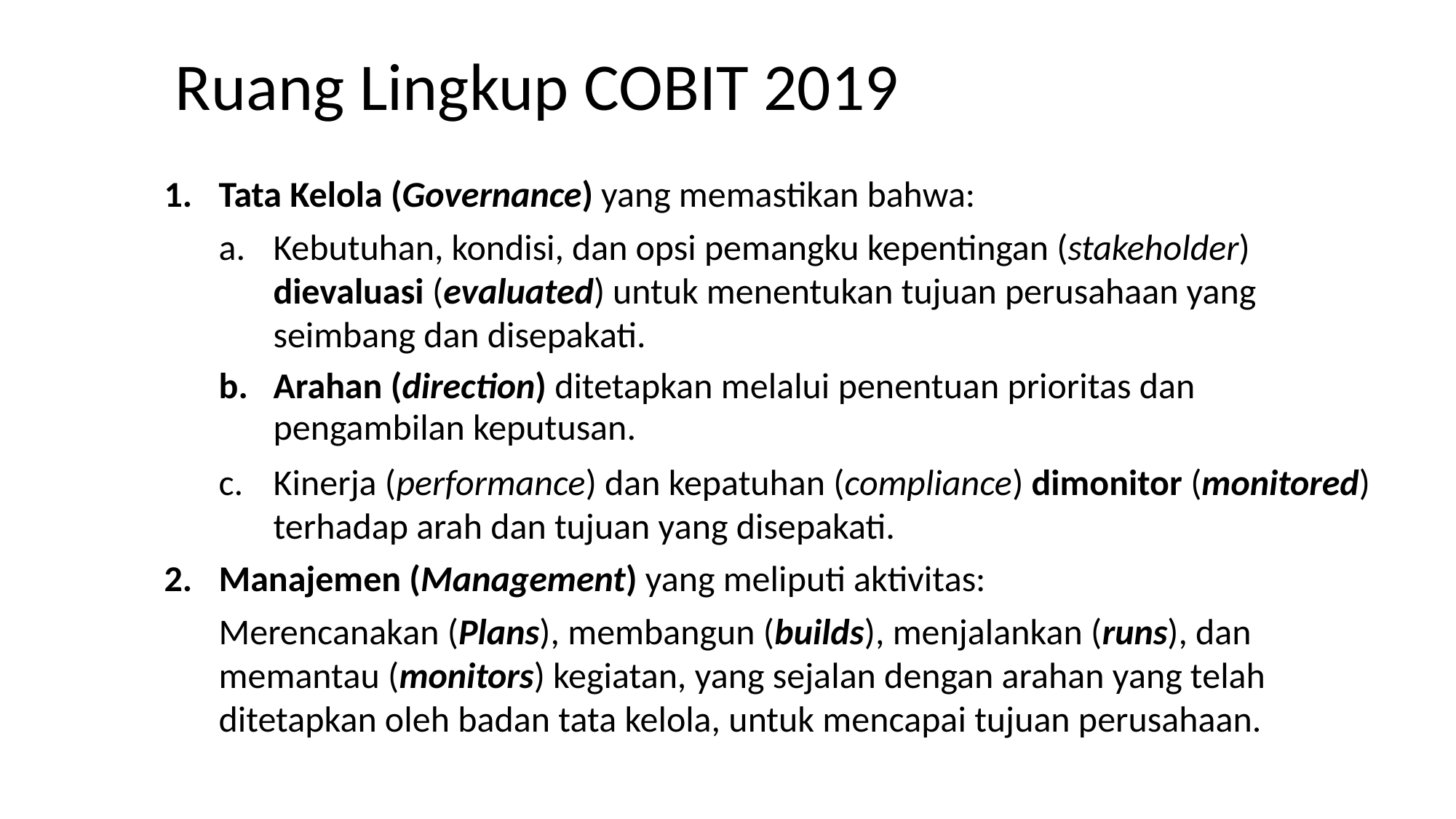

# Ruang Lingkup COBIT 2019
Tata Kelola (Governance) yang memastikan bahwa:
Kebutuhan, kondisi, dan opsi pemangku kepentingan (stakeholder) dievaluasi (evaluated) untuk menentukan tujuan perusahaan yang seimbang dan disepakati.
Arahan (direction) ditetapkan melalui penentuan prioritas dan pengambilan keputusan.
Kinerja (performance) dan kepatuhan (compliance) dimonitor (monitored) terhadap arah dan tujuan yang disepakati.
Manajemen (Management) yang meliputi aktivitas:
Merencanakan (Plans), membangun (builds), menjalankan (runs), dan memantau (monitors) kegiatan, yang sejalan dengan arahan yang telah ditetapkan oleh badan tata kelola, untuk mencapai tujuan perusahaan.